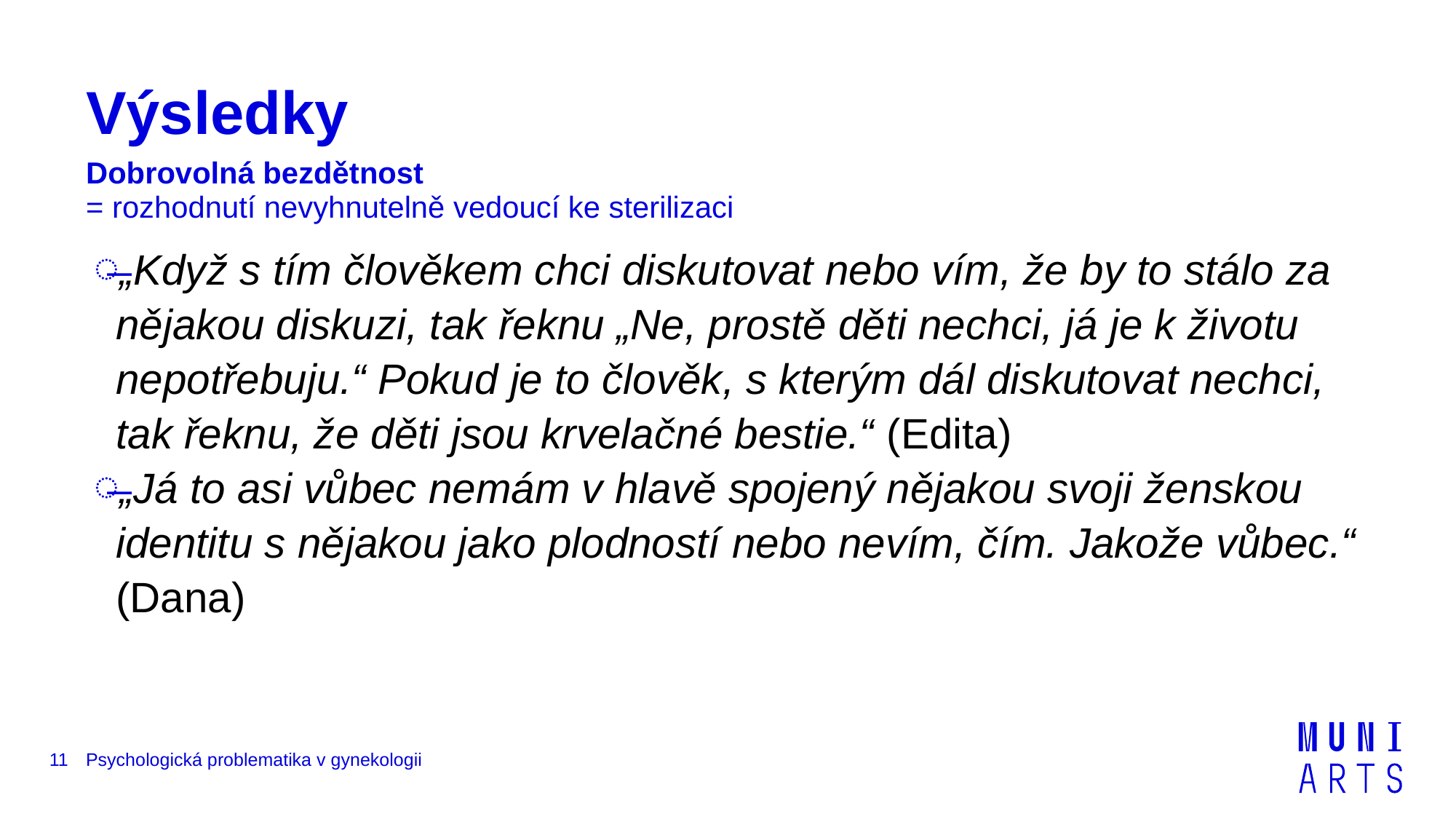

# Výsledky
Dobrovolná bezdětnost
= rozhodnutí nevyhnutelně vedoucí ke sterilizaci
„Když s tím člověkem chci diskutovat nebo vím, že by to stálo za nějakou diskuzi, tak řeknu „Ne, prostě děti nechci, já je k životu nepotřebuju.“ Pokud je to člověk, s kterým dál diskutovat nechci, tak řeknu, že děti jsou krvelačné bestie.“ (Edita)
„Já to asi vůbec nemám v hlavě spojený nějakou svoji ženskou identitu s nějakou jako plodností nebo nevím, čím. Jakože vůbec.“ (Dana)

11
Psychologická problematika v gynekologii